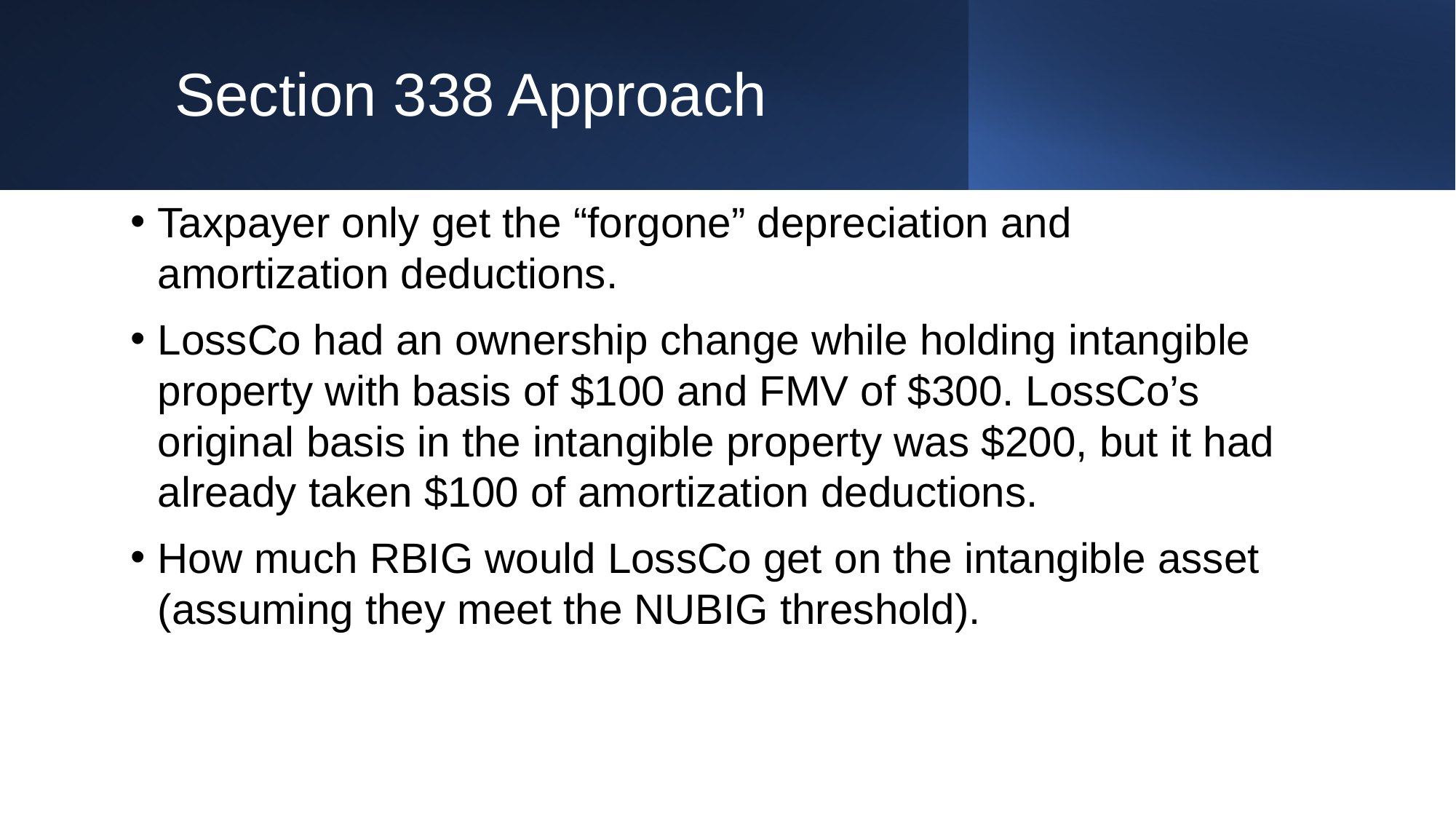

# Section 338 Approach
Taxpayer only get the “forgone” depreciation and amortization deductions.
LossCo had an ownership change while holding intangible property with basis of $100 and FMV of $300. LossCo’s original basis in the intangible property was $200, but it had already taken $100 of amortization deductions.
How much RBIG would LossCo get on the intangible asset (assuming they meet the NUBIG threshold).